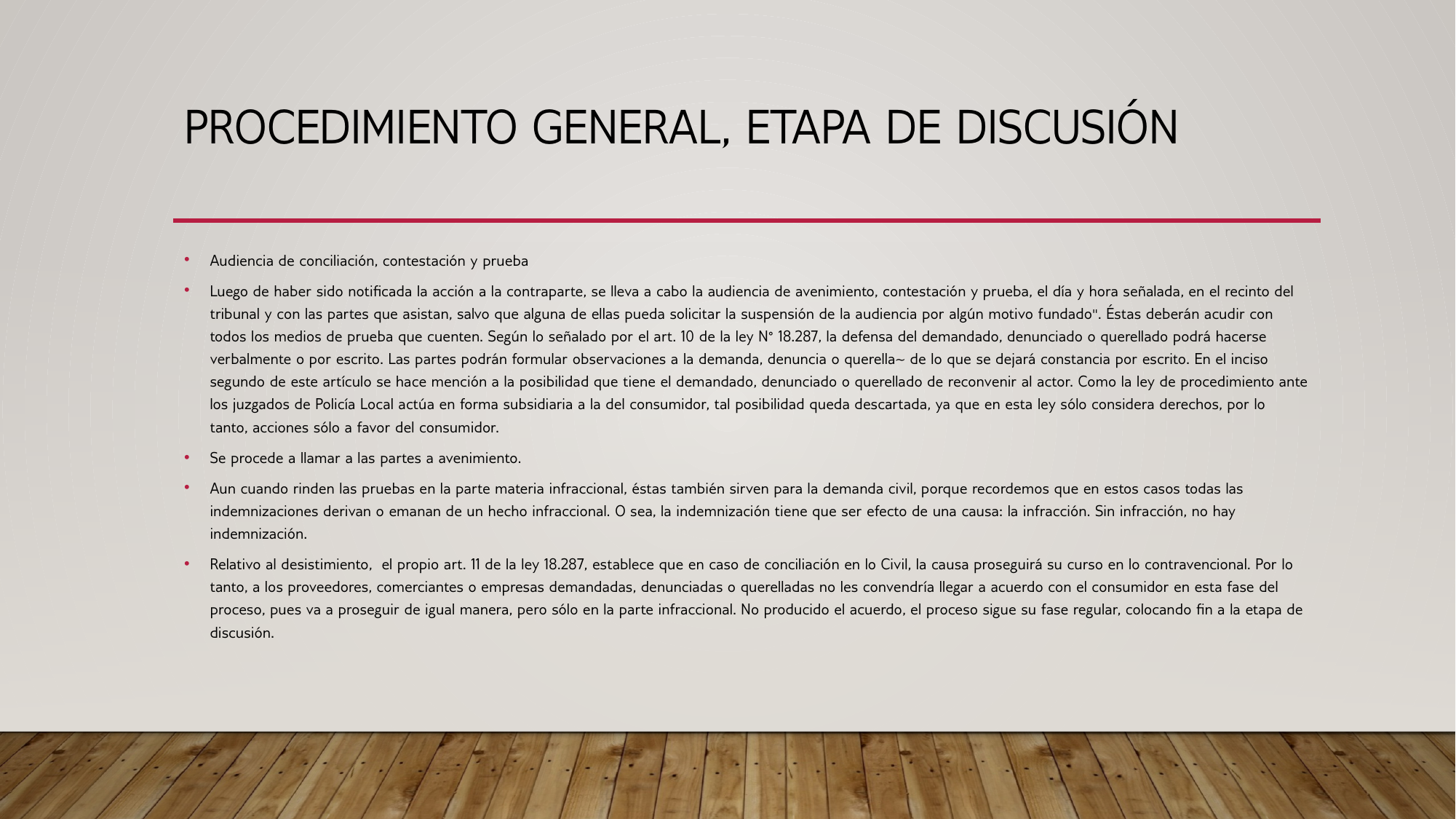

# PROCEDIMIENTO GENERAL, ETAPA DE DISCUSIÓN
Audiencia de conciliación, contestación y prueba
Luego de haber sido notificada la acción a la contraparte, se lleva a cabo la audiencia de avenimiento, contestación y prueba, el día y hora señalada, en el recinto del tribunal y con las partes que asistan, salvo que alguna de ellas pueda solicitar la suspensión de la audiencia por algún motivo fundado". Éstas deberán acudir con todos los medios de prueba que cuenten. Según lo señalado por el art. 10 de la ley N° 18.287, la defensa del demandado, denunciado o querellado podrá hacerse verbalmente o por escrito. Las partes podrán formular observaciones a la demanda, denuncia o querella~ de lo que se dejará constancia por escrito. En el inciso segundo de este artículo se hace mención a la posibilidad que tiene el demandado, denunciado o querellado de reconvenir al actor. Como la ley de procedimiento ante los juzgados de Policía Local actúa en forma subsidiaria a la del consumidor, tal posibilidad queda descartada, ya que en esta ley sólo considera derechos, por lo tanto, acciones sólo a favor del consumidor.
Se procede a llamar a las partes a avenimiento.
Aun cuando rinden las pruebas en la parte materia infraccional, éstas también sirven para la demanda civil, porque recordemos que en estos casos todas las indemnizaciones derivan o emanan de un hecho infraccional. O sea, la indemnización tiene que ser efecto de una causa: la infracción. Sin infracción, no hay indemnización.
Relativo al desistimiento,  el propio art. 11 de la ley 18.287, establece que en caso de conciliación en lo Civil, la causa proseguirá su curso en lo contravencional. Por lo tanto, a los proveedores, comerciantes o empresas demandadas, denunciadas o querelladas no les convendría llegar a acuerdo con el consumidor en esta fase del proceso, pues va a proseguir de igual manera, pero sólo en la parte infraccional. No producido el acuerdo, el proceso sigue su fase regular, colocando fin a la etapa de discusión.